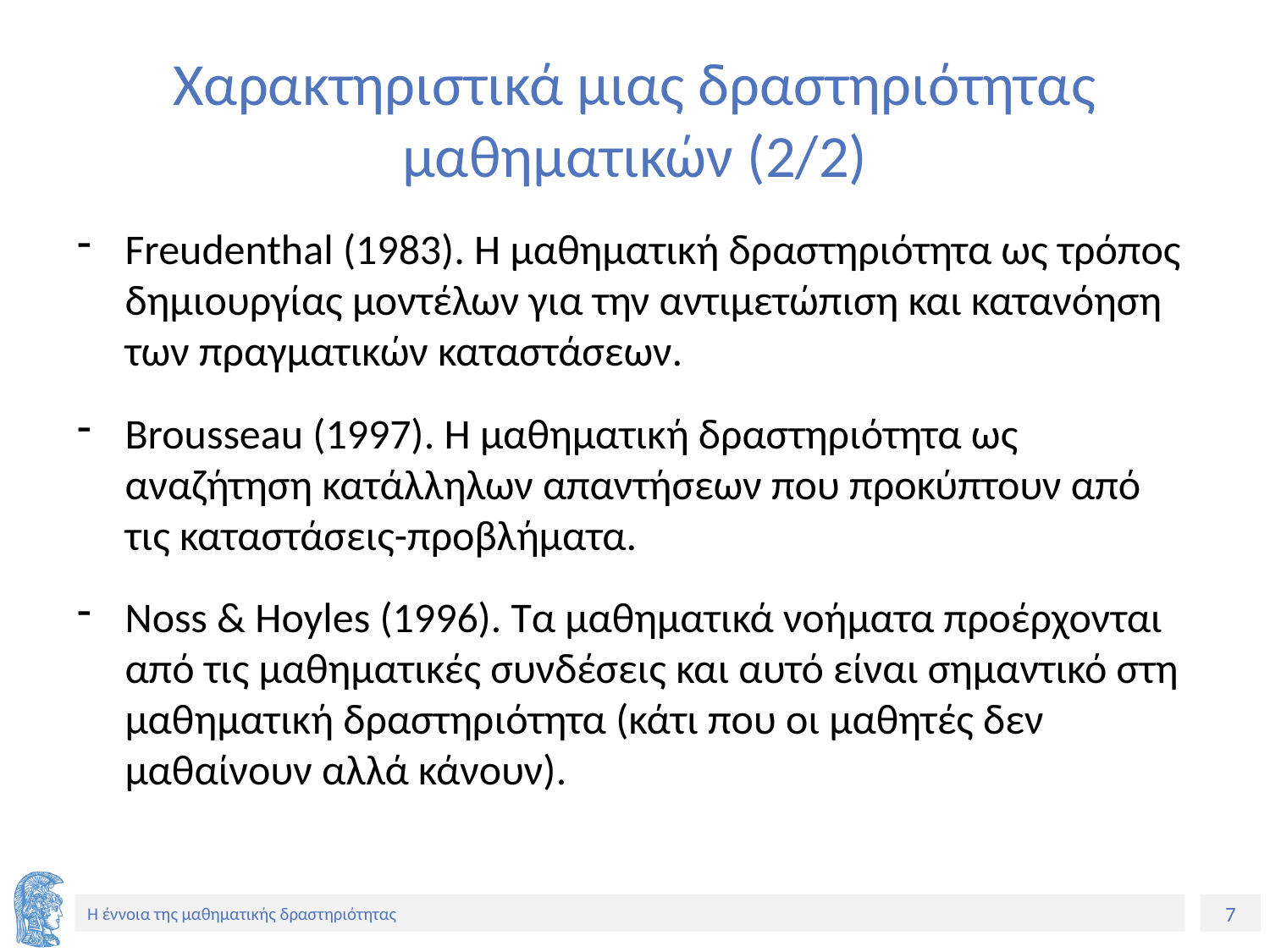

# Χαρακτηριστικά μιας δραστηριότητας μαθηματικών (2/2)
Freudenthal (1983). Η μαθηματική δραστηριότητα ως τρόπος δημιουργίας μοντέλων για την αντιμετώπιση και κατανόηση των πραγματικών καταστάσεων.
Brousseau (1997). Η μαθηματική δραστηριότητα ως αναζήτηση κατάλληλων απαντήσεων που προκύπτουν από τις καταστάσεις-προβλήματα.
Noss & Hoyles (1996). Τα μαθηματικά νοήματα προέρχονται από τις μαθηματικές συνδέσεις και αυτό είναι σημαντικό στη μαθηματική δραστηριότητα (κάτι που οι μαθητές δεν μαθαίνουν αλλά κάνουν).